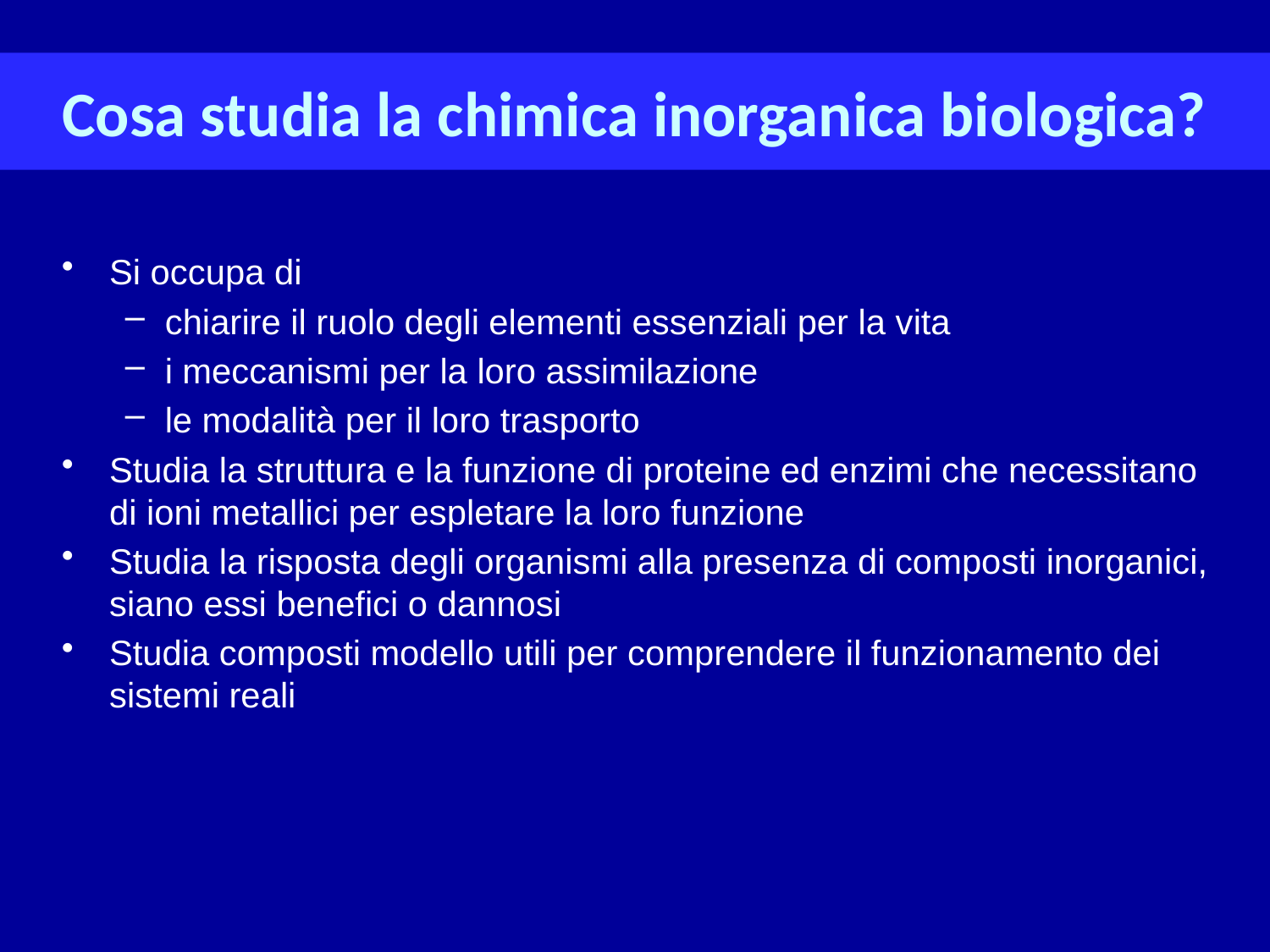

# Cosa studia la chimica inorganica biologica?
Si occupa di
chiarire il ruolo degli elementi essenziali per la vita
i meccanismi per la loro assimilazione
le modalità per il loro trasporto
Studia la struttura e la funzione di proteine ed enzimi che necessitano di ioni metallici per espletare la loro funzione
Studia la risposta degli organismi alla presenza di composti inorganici, siano essi benefici o dannosi
Studia composti modello utili per comprendere il funzionamento dei sistemi reali